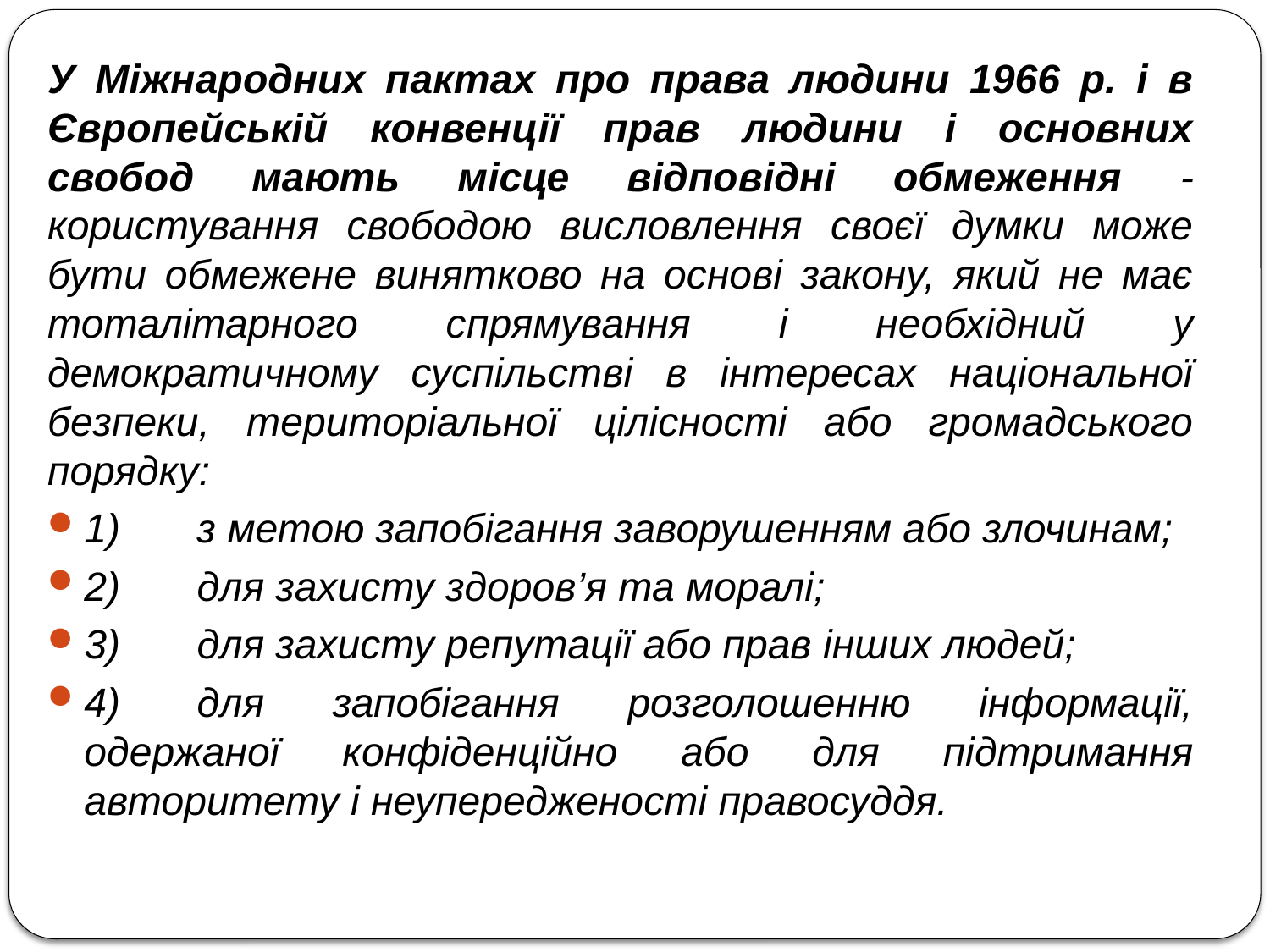

У Міжнародних пактах про права людини 1966 р. і в Європейській конвенції прав людини і основних свобод мають місце відповідні обмеження - користування свободою висловлення своєї думки може бути обмежене винятково на основі закону, який не має тоталітарного спрямування і необхідний у демократичному суспільстві в інтересах національної безпеки, територіальної цілісності або громадського порядку:
1)	з метою запобігання заворушенням або злочинам;
2)	для захисту здоров’я та моралі;
3)	для захисту репутації або прав інших людей;
4)	для запобігання розголошенню інформації, одержаної конфіденційно або для підтримання авторитету і неупередженості правосуддя.